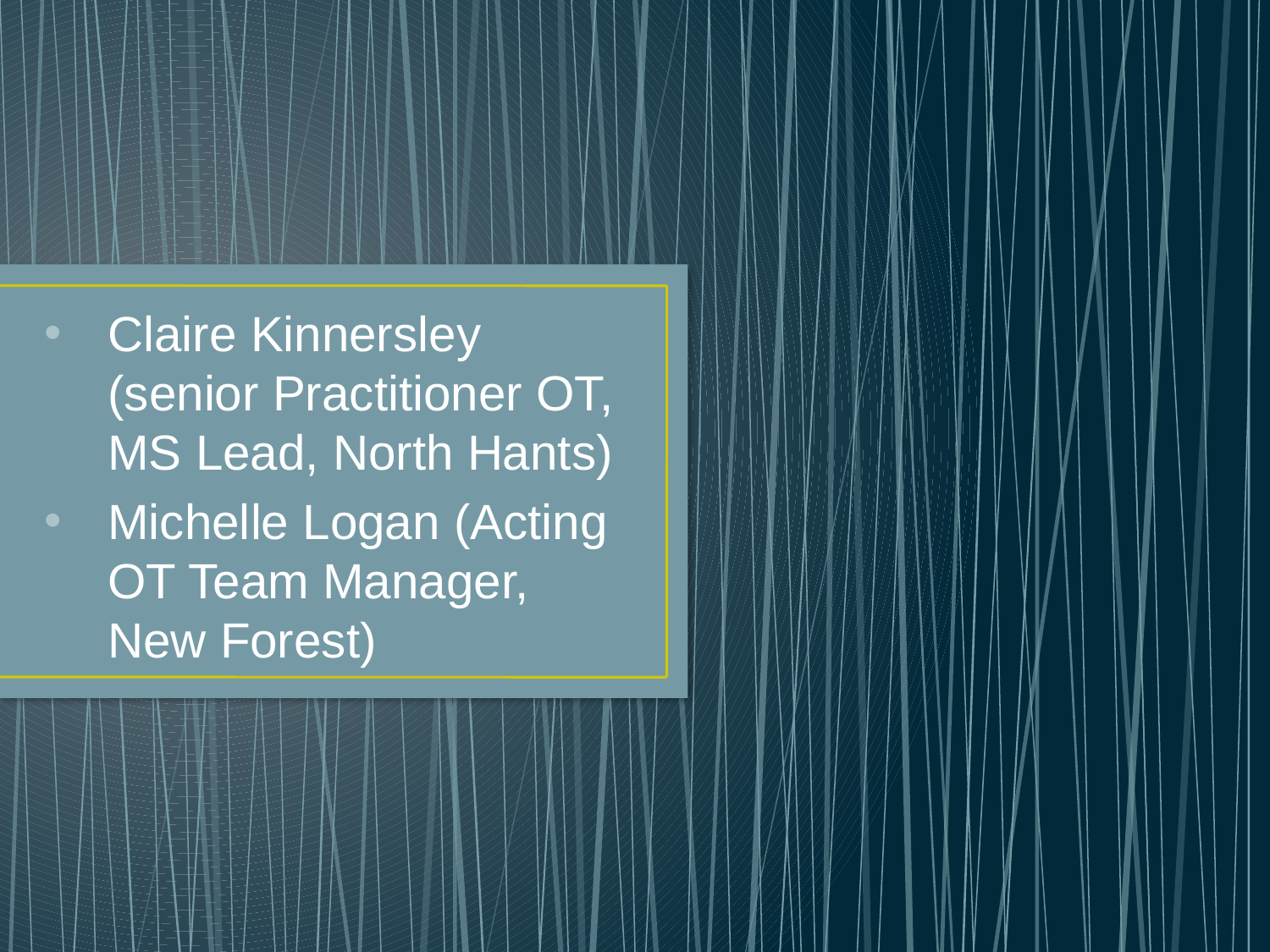

Claire Kinnersley (senior Practitioner OT, MS Lead, North Hants)
Michelle Logan (Acting OT Team Manager, New Forest)